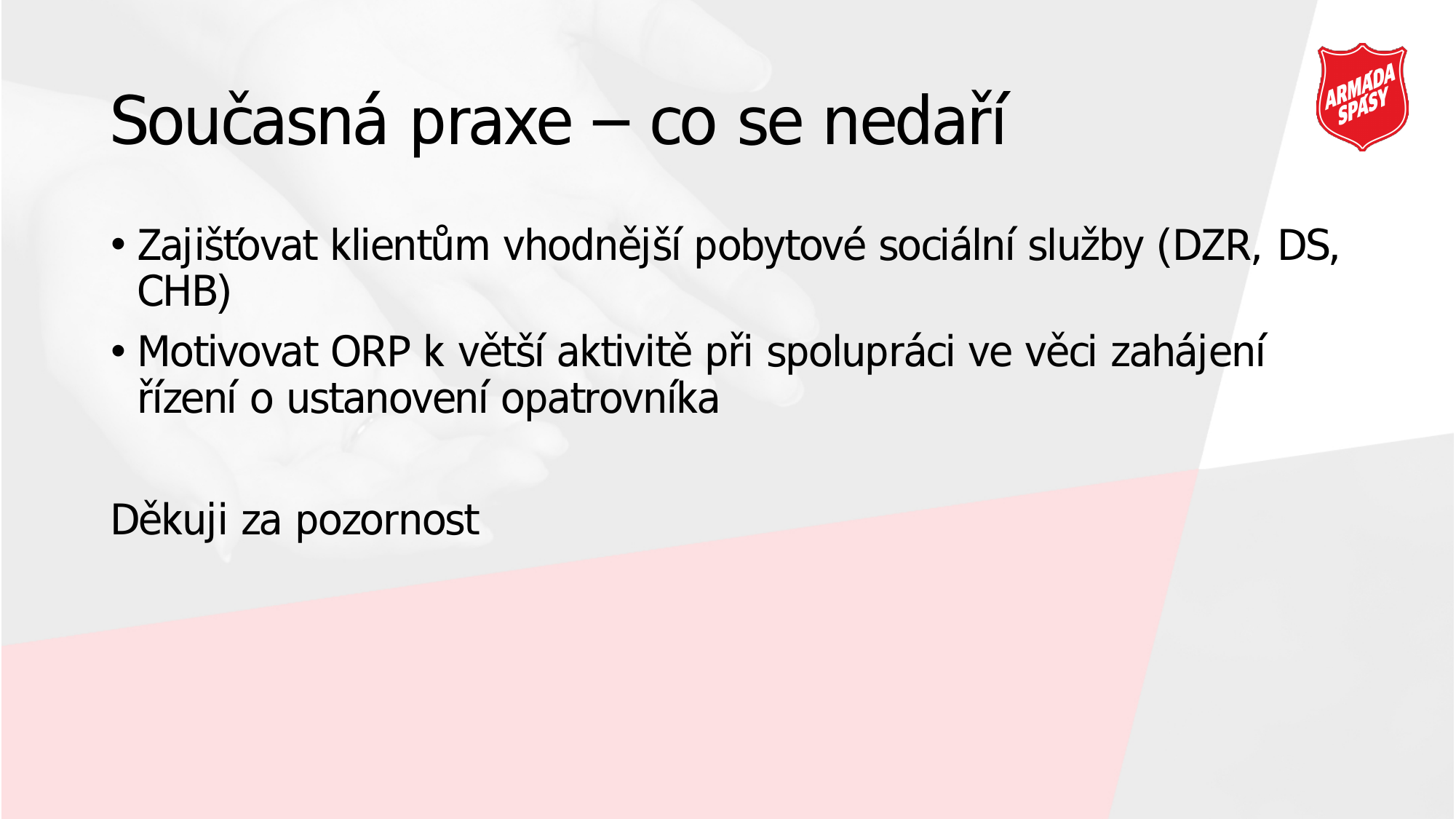

# Současná praxe – co se nedaří
Zajišťovat klientům vhodnější pobytové sociální služby (DZR, DS, CHB)
Motivovat ORP k větší aktivitě při spolupráci ve věci zahájení řízení o ustanovení opatrovníka

Děkuji za pozornost